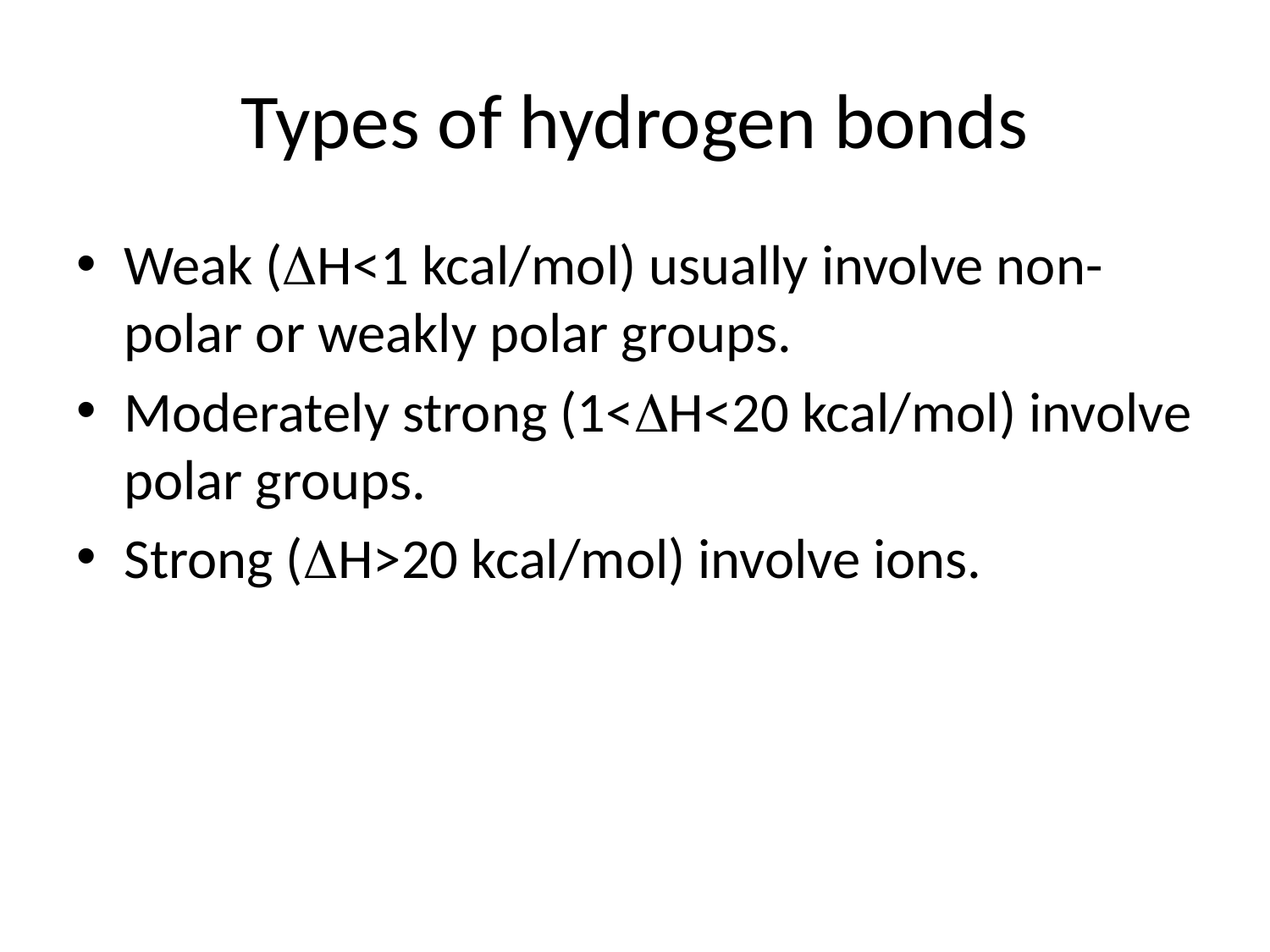

# Types of hydrogen bonds
Weak (ΔH<1 kcal/mol) usually involve non-polar or weakly polar groups.
Moderately strong (1<ΔH<20 kcal/mol) involve polar groups.
Strong (ΔH>20 kcal/mol) involve ions.